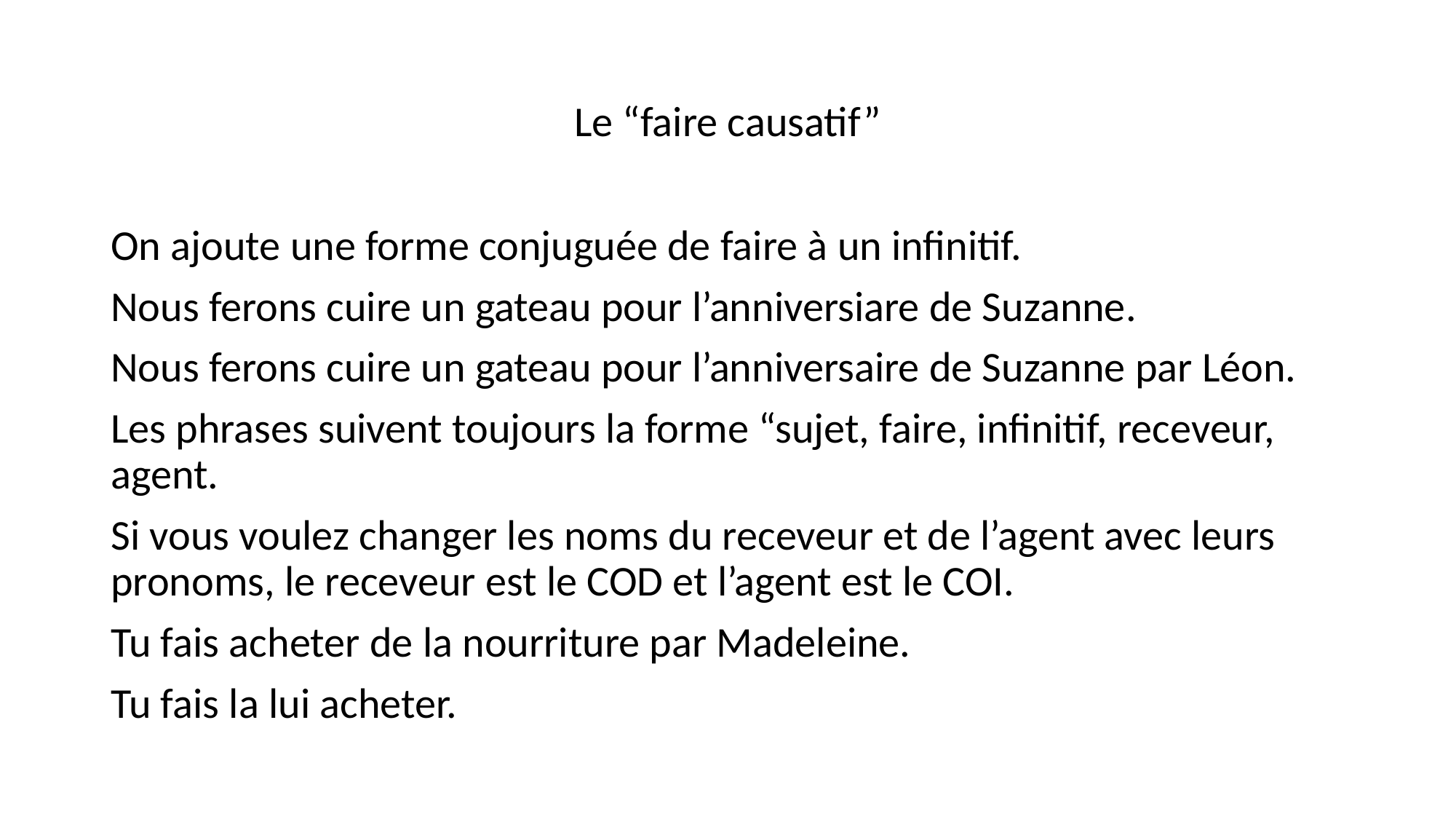

# Le “faire causatif”
On ajoute une forme conjuguée de faire à un infinitif.
Nous ferons cuire un gateau pour l’anniversiare de Suzanne.
Nous ferons cuire un gateau pour l’anniversaire de Suzanne par Léon.
Les phrases suivent toujours la forme “sujet, faire, infinitif, receveur, agent.
Si vous voulez changer les noms du receveur et de l’agent avec leurs pronoms, le receveur est le COD et l’agent est le COI.
Tu fais acheter de la nourriture par Madeleine.
Tu fais la lui acheter.